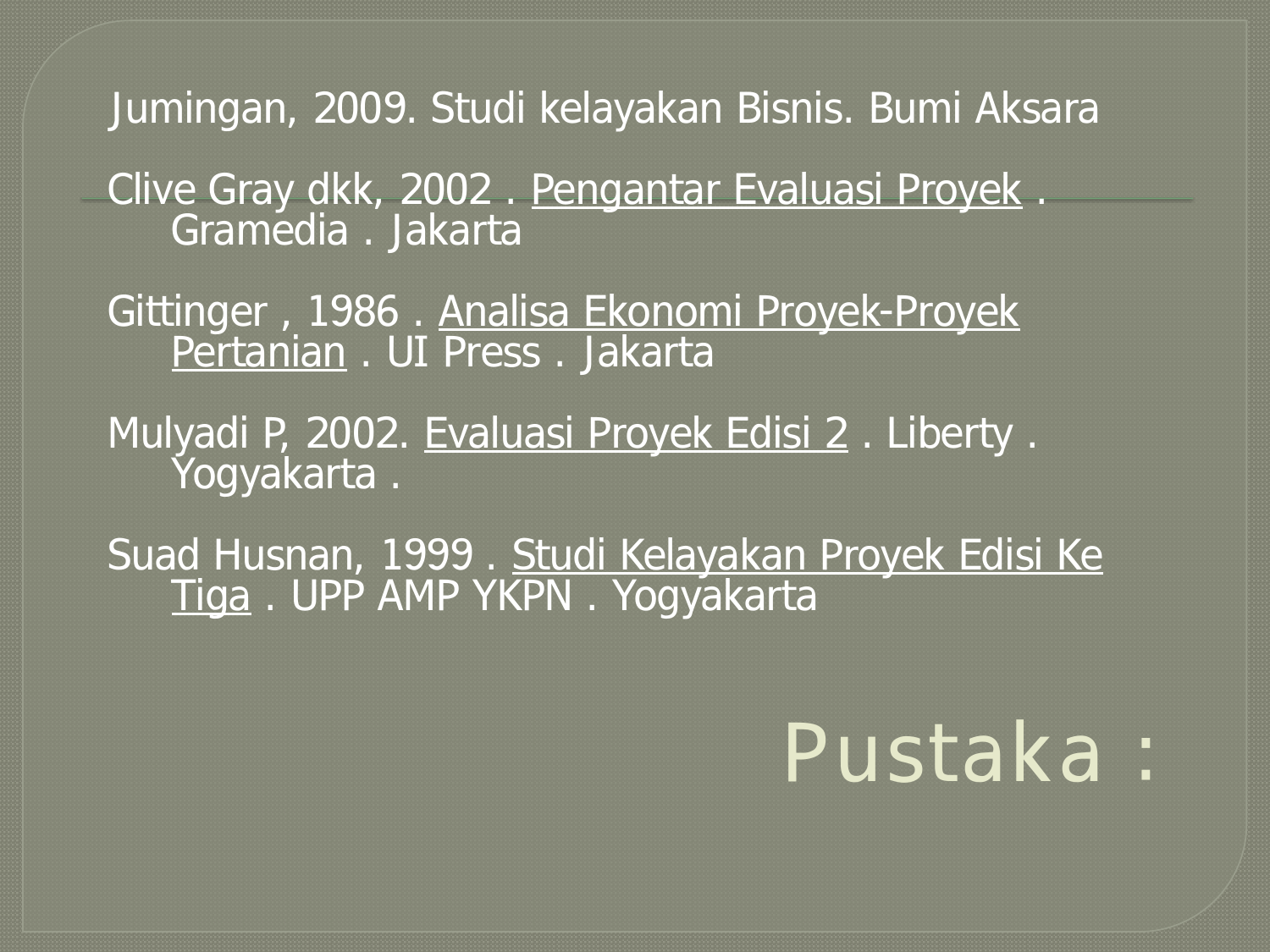

Jumingan, 2009. Studi kelayakan Bisnis. Bumi Aksara

Clive Gray dkk, 2002 . Pengantar Evaluasi Proyek . Gramedia . Jakarta

Gittinger , 1986 . Analisa Ekonomi Proyek-Proyek Pertanian . UI Press . Jakarta

Mulyadi P, 2002. Evaluasi Proyek Edisi 2 . Liberty . Yogyakarta .

Suad Husnan, 1999 . Studi Kelayakan Proyek Edisi Ke Tiga . UPP AMP YKPN . Yogyakarta
# Pustaka :